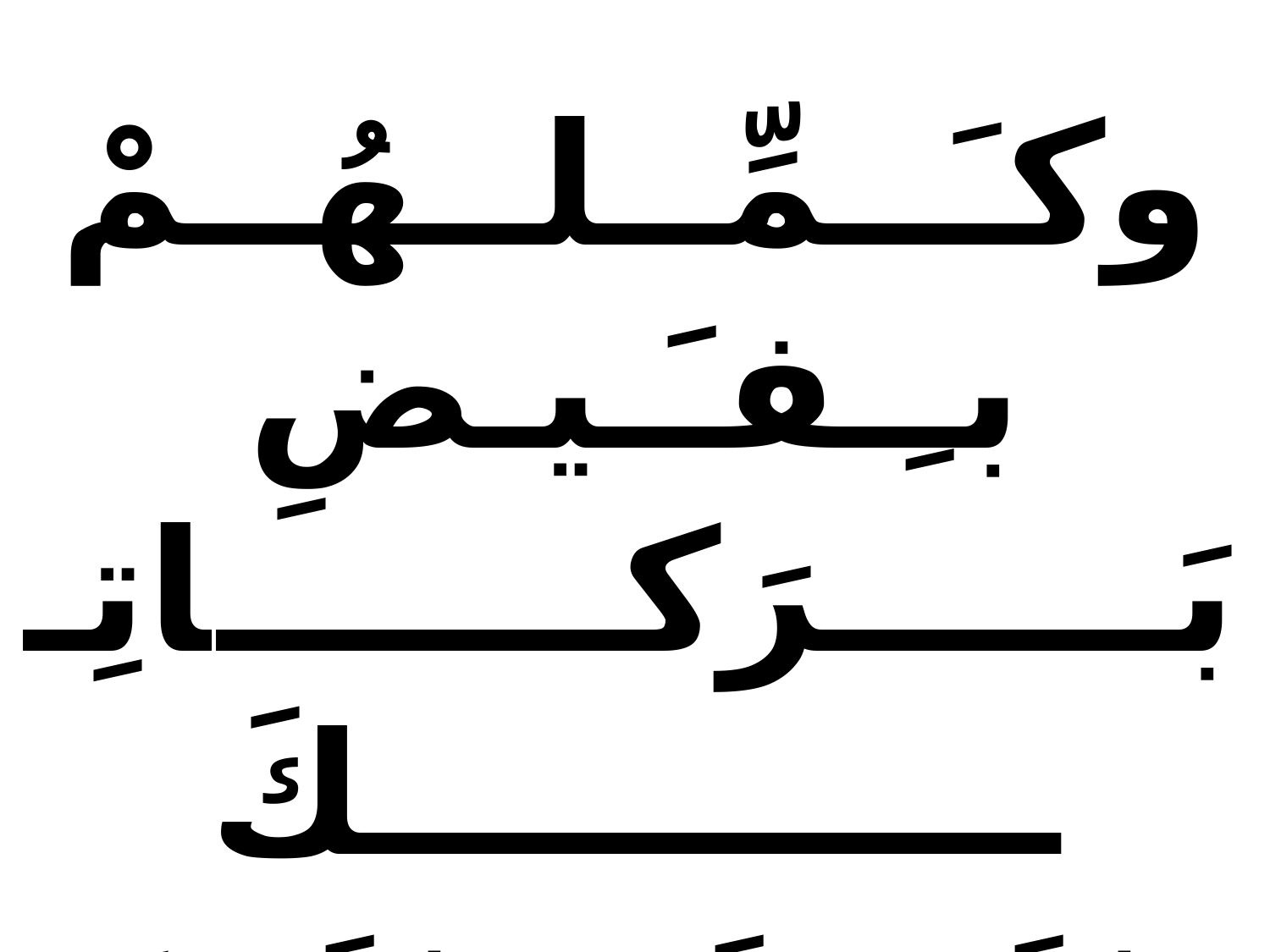

وكـَــمِّــلــهُــمْ بـِـفـَـيـضِ
بَــــــرَكـــــــاتِـــــــــــــكَ
فـَـــنـَــرفـَــعَ مَــعَــهُــــمُ
الـــمَـــجـــدَ والـــشُّــكـرَ